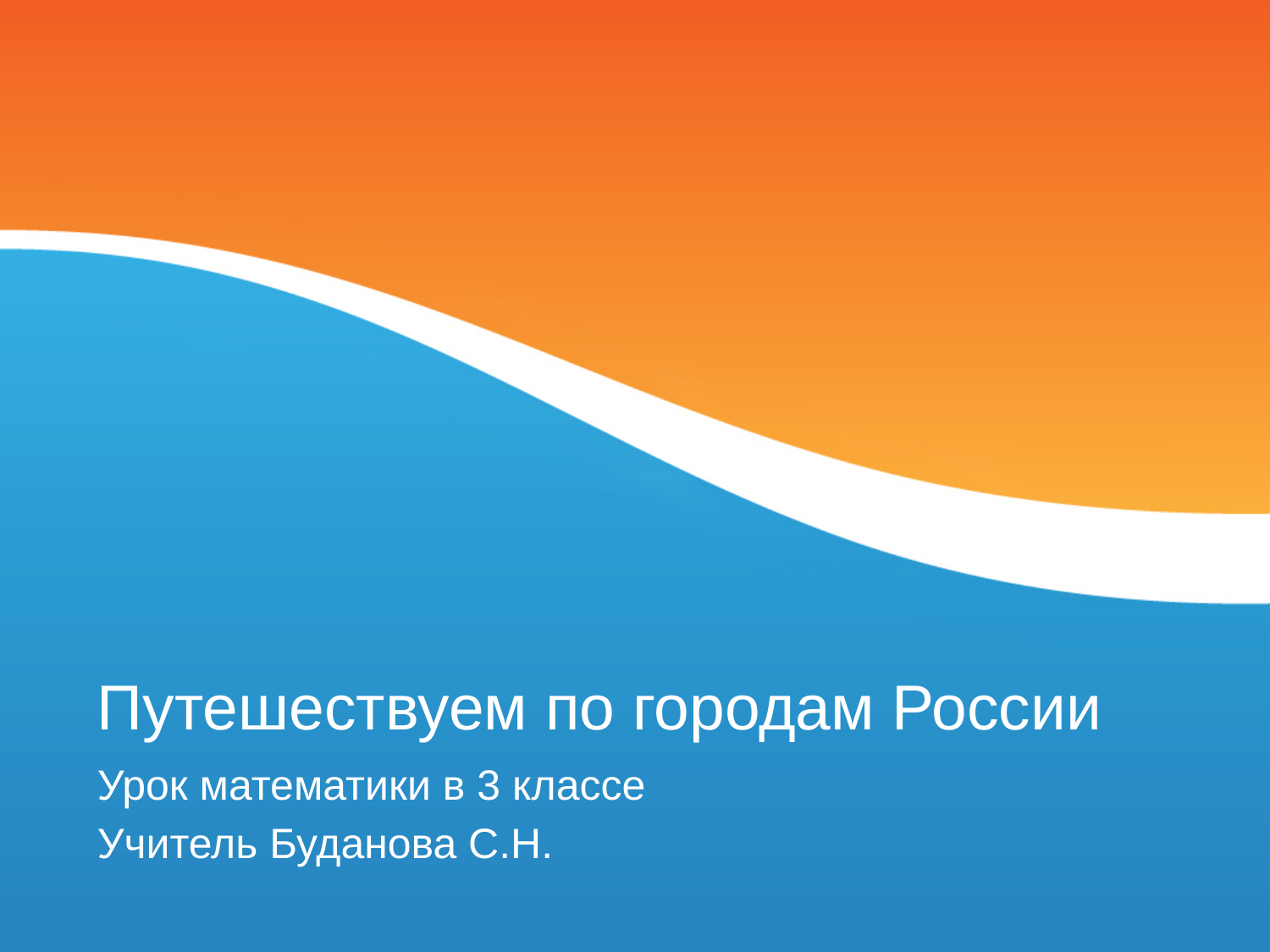

# Путешествуем по городам России
Урок математики в 3 классе
Учитель Буданова С.Н.